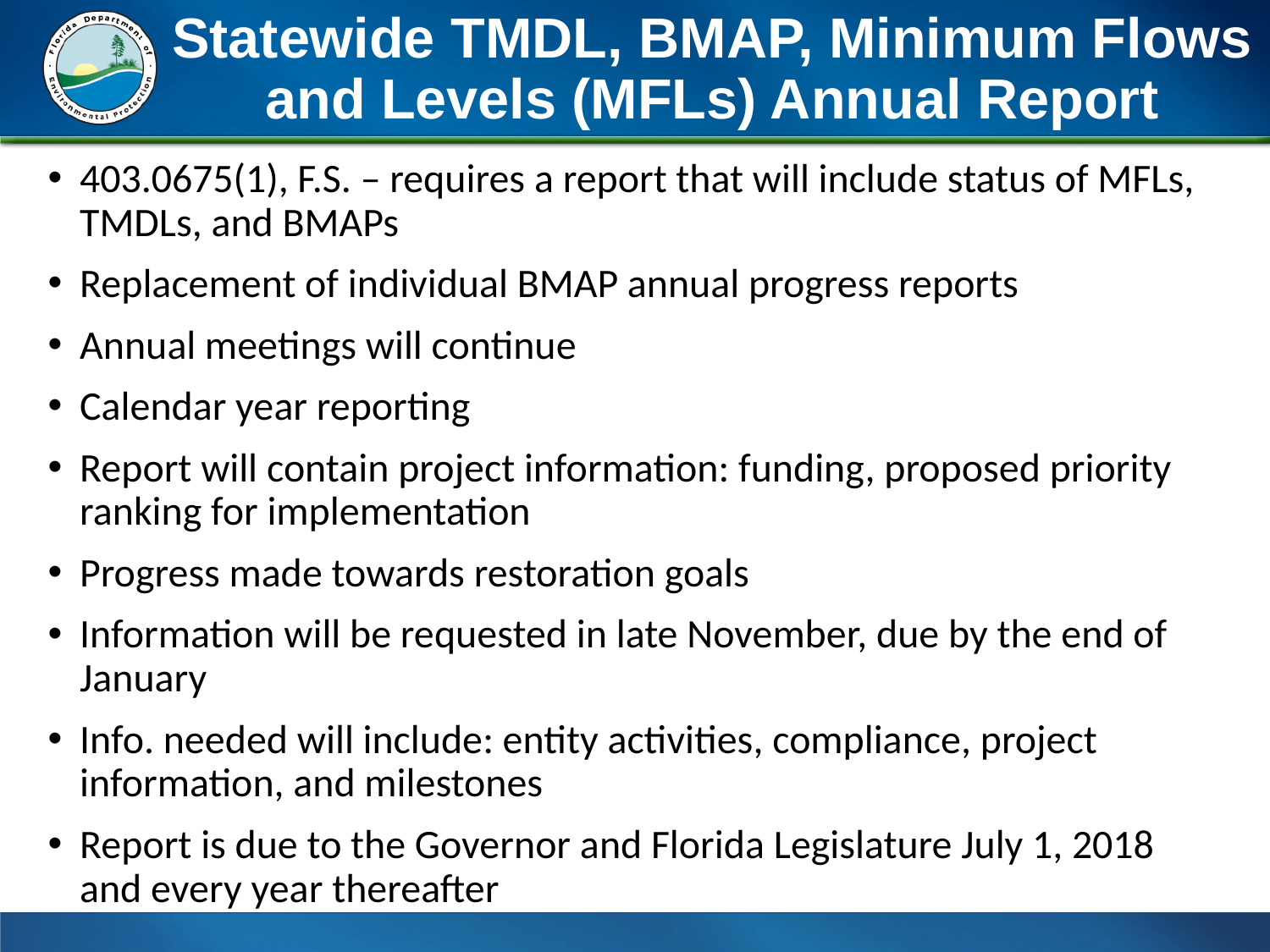

# Statewide TMDL, BMAP, Minimum Flows and Levels (MFLs) Annual Report
403.0675(1), F.S. – requires a report that will include status of MFLs, TMDLs, and BMAPs
Replacement of individual BMAP annual progress reports
Annual meetings will continue
Calendar year reporting
Report will contain project information: funding, proposed priority ranking for implementation
Progress made towards restoration goals
Information will be requested in late November, due by the end of January
Info. needed will include: entity activities, compliance, project information, and milestones
Report is due to the Governor and Florida Legislature July 1, 2018 and every year thereafter